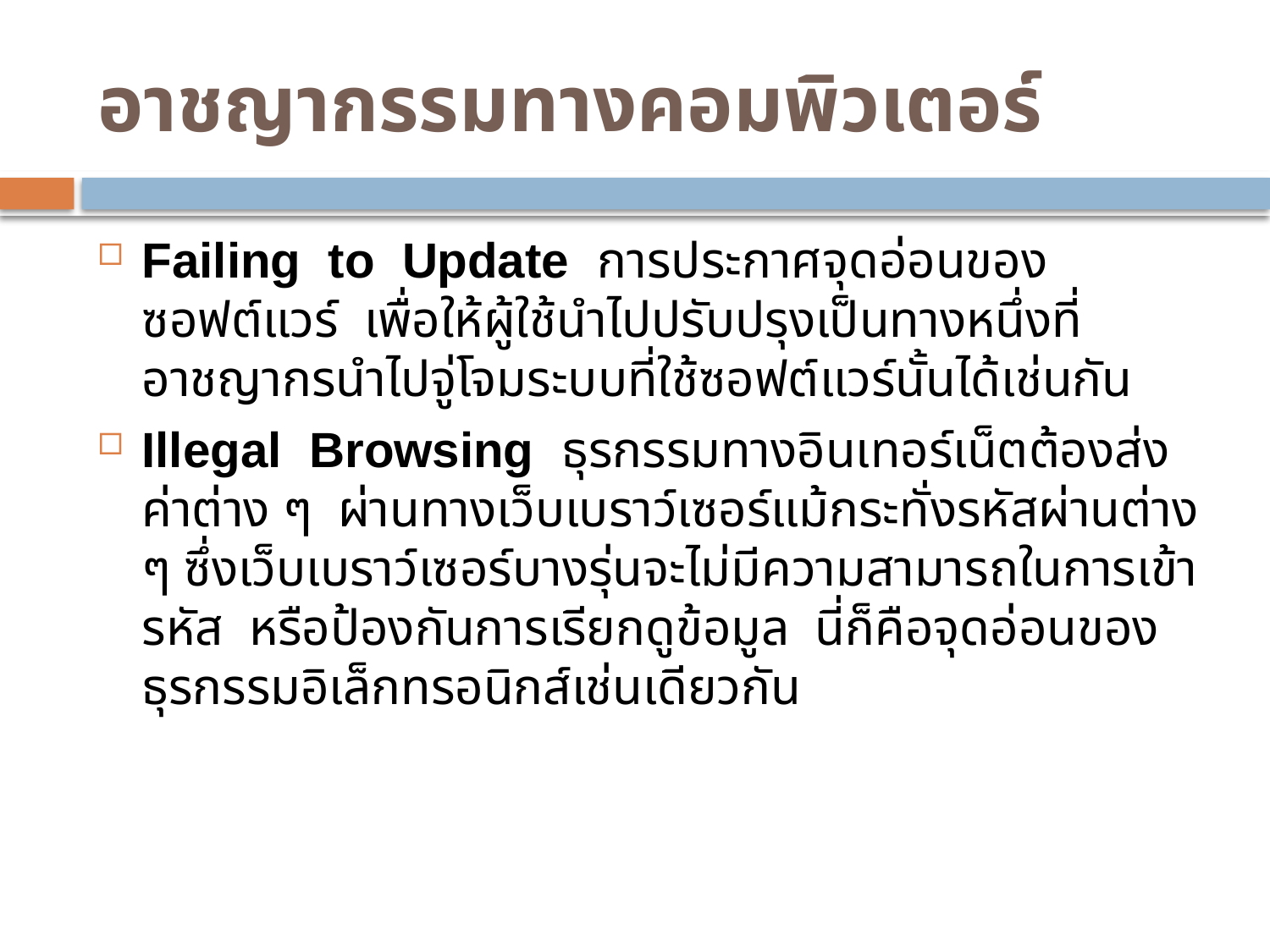

# อาชญากรรมทางคอมพิวเตอร์
Failing  to  Update  การประกาศจุดอ่อนของซอฟต์แวร์  เพื่อให้ผู้ใช้นำไปปรับปรุงเป็นทางหนึ่งที่อาชญากรนำไปจู่โจมระบบที่ใช้ซอฟต์แวร์นั้นได้เช่นกัน
Illegal  Browsing  ธุรกรรมทางอินเทอร์เน็ตต้องส่งค่าต่าง ๆ  ผ่านทางเว็บเบราว์เซอร์แม้กระทั่งรหัสผ่านต่าง ๆ ซึ่งเว็บเบราว์เซอร์บางรุ่นจะไม่มีความสามารถในการเข้ารหัส  หรือป้องกันการเรียกดูข้อมูล  นี่ก็คือจุดอ่อนของธุรกรรมอิเล็กทรอนิกส์เช่นเดียวกัน